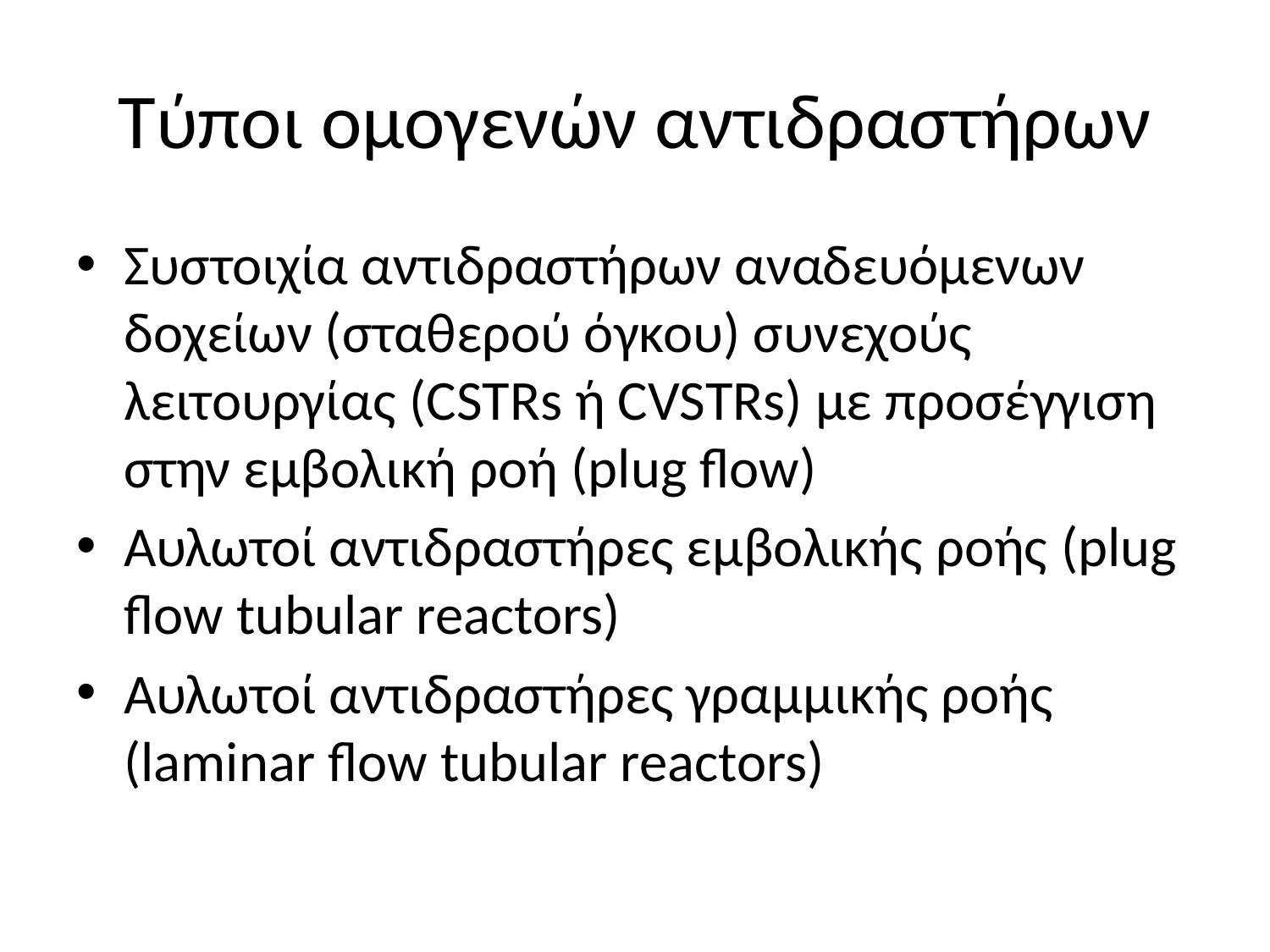

# Τύποι ομογενών αντιδραστήρων
Συστοιχία αντιδραστήρων αναδευόμενων δοχείων (σταθερού όγκου) συνεχούς λειτουργίας (CSTRs ή CVSTRs) με προσέγγιση στην εμβολική ροή (plug flow)
Αυλωτοί αντιδραστήρες εμβολικής ροής (plug flow tubular reactors)
Αυλωτοί αντιδραστήρες γραμμικής ροής (laminar flow tubular reactors)